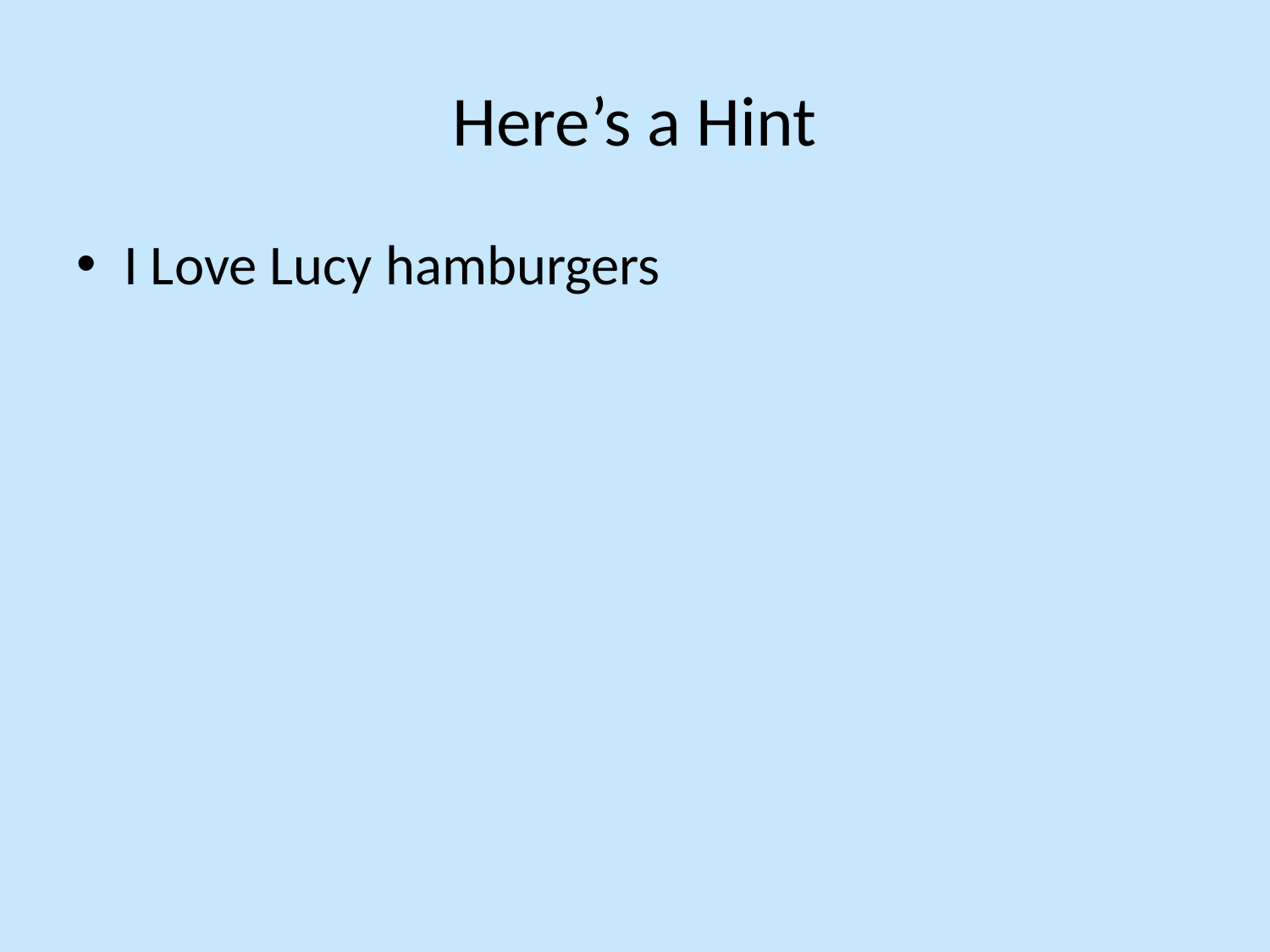

# Here’s a Hint
I Love Lucy hamburgers